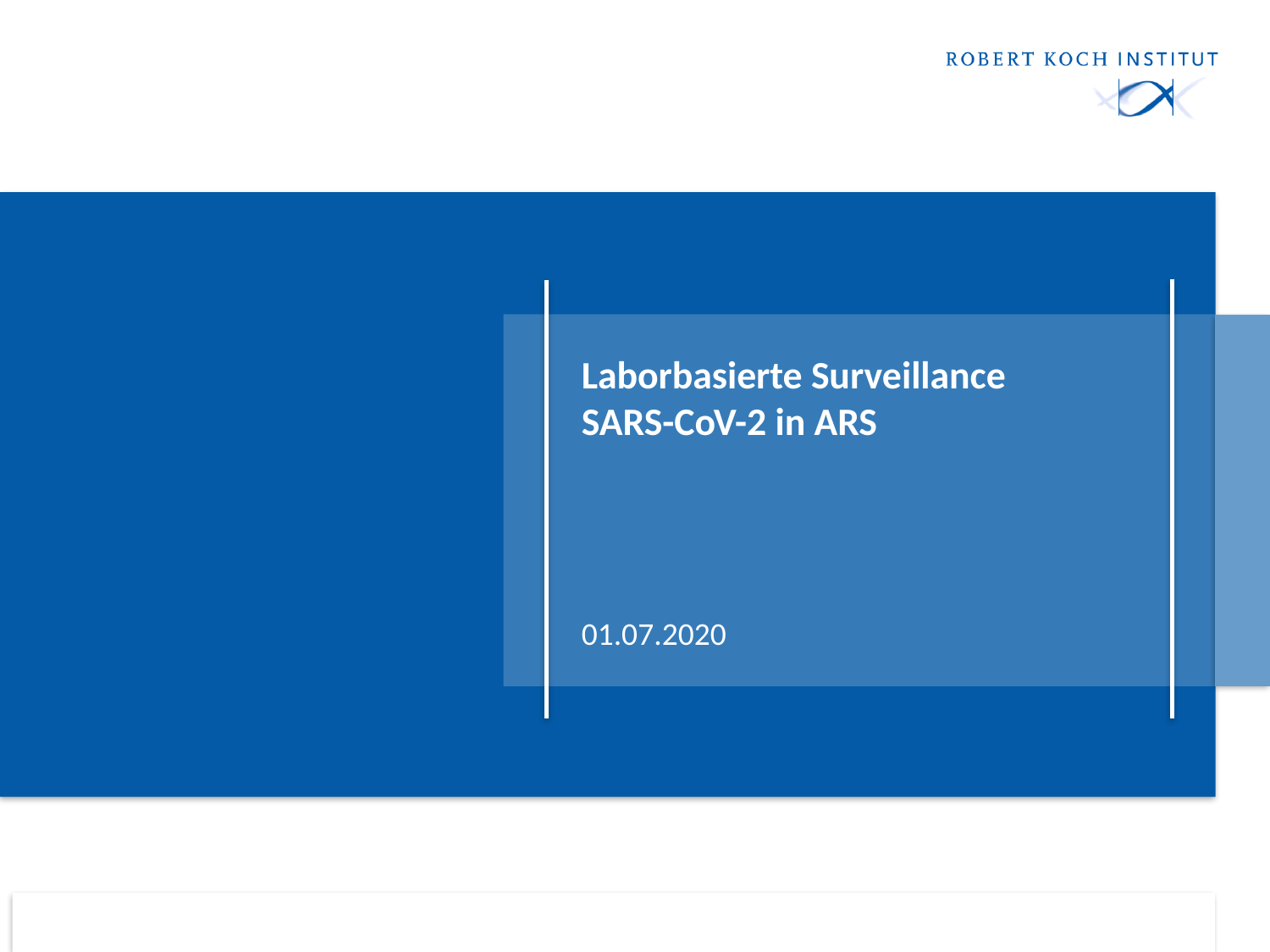

# Laborbasierte Surveillance SARS-CoV-2 in ARS
01.07.2020